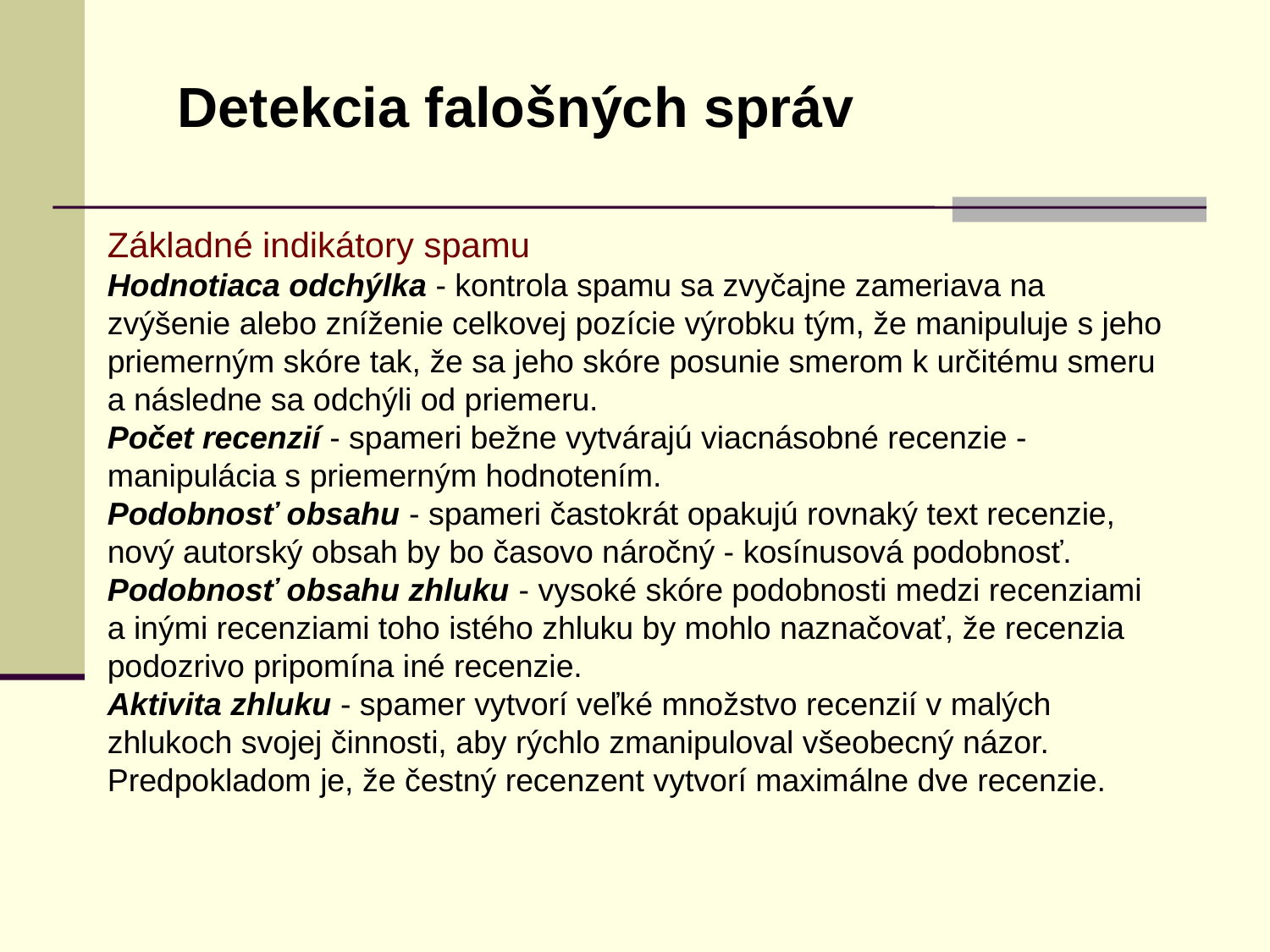

Detekcia falošných správ
Základné indikátory spamu
Hodnotiaca odchýlka - kontrola spamu sa zvyčajne zameriava na zvýšenie alebo zníženie celkovej pozície výrobku tým, že manipuluje s jeho priemerným skóre tak, že sa jeho skóre posunie smerom k určitému smeru a následne sa odchýli od priemeru.
Počet recenzií - spameri bežne vytvárajú viacnásobné recenzie -manipulácia s priemerným hodnotením.
Podobnosť obsahu - spameri častokrát opakujú rovnaký text recenzie, nový autorský obsah by bo časovo náročný - kosínusová podobnosť.
Podobnosť obsahu zhluku - vysoké skóre podobnosti medzi recenziami a inými recenziami toho istého zhluku by mohlo naznačovať, že recenzia podozrivo pripomína iné recenzie.
Aktivita zhluku - spamer vytvorí veľké množstvo recenzií v malých zhlukoch svojej činnosti, aby rýchlo zmanipuloval všeobecný názor. Predpokladom je, že čestný recenzent vytvorí maximálne dve recenzie.